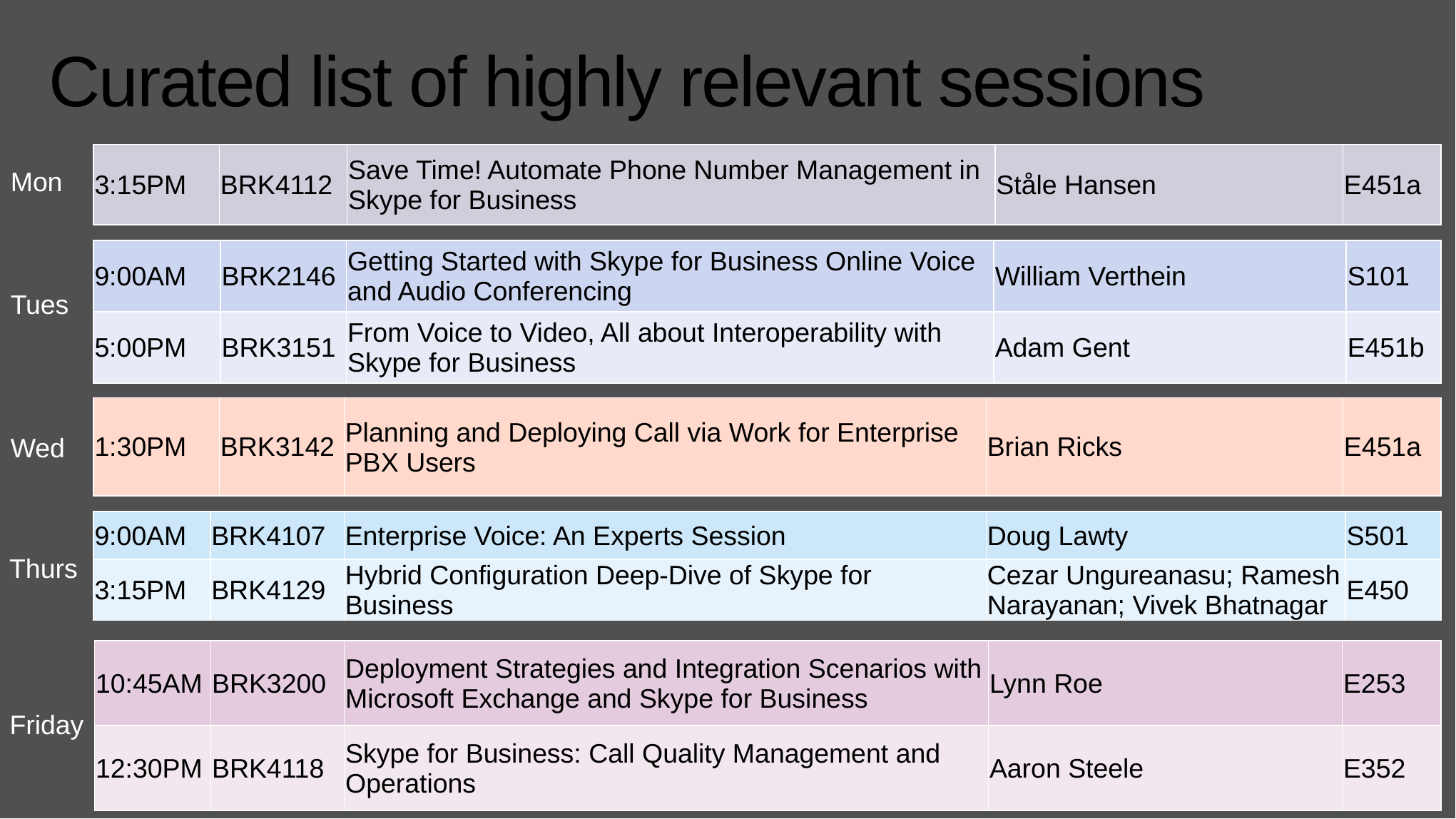

# Curated list of highly relevant sessions
| 3:15PM | BRK4112 | Save Time! Automate Phone Number Management in Skype for Business | Ståle Hansen | E451a |
| --- | --- | --- | --- | --- |
Mon
| 9:00AM | BRK2146 | Getting Started with Skype for Business Online Voice and Audio Conferencing | William Verthein | S101 |
| --- | --- | --- | --- | --- |
| 5:00PM | BRK3151 | From Voice to Video, All about Interoperability with Skype for Business | Adam Gent | E451b |
Tues
| 1:30PM | BRK3142 | Planning and Deploying Call via Work for Enterprise PBX Users | Brian Ricks | E451a |
| --- | --- | --- | --- | --- |
Wed
| 9:00AM | BRK4107 | Enterprise Voice: An Experts Session | Doug Lawty | S501 |
| --- | --- | --- | --- | --- |
| 3:15PM | BRK4129 | Hybrid Configuration Deep-Dive of Skype for Business | Cezar Ungureanasu; Ramesh Narayanan; Vivek Bhatnagar | E450 |
Thurs
| 10:45AM | BRK3200 | Deployment Strategies and Integration Scenarios with Microsoft Exchange and Skype for Business | Lynn Roe | E253 |
| --- | --- | --- | --- | --- |
| 12:30PM | BRK4118 | Skype for Business: Call Quality Management and Operations | Aaron Steele | E352 |
Friday